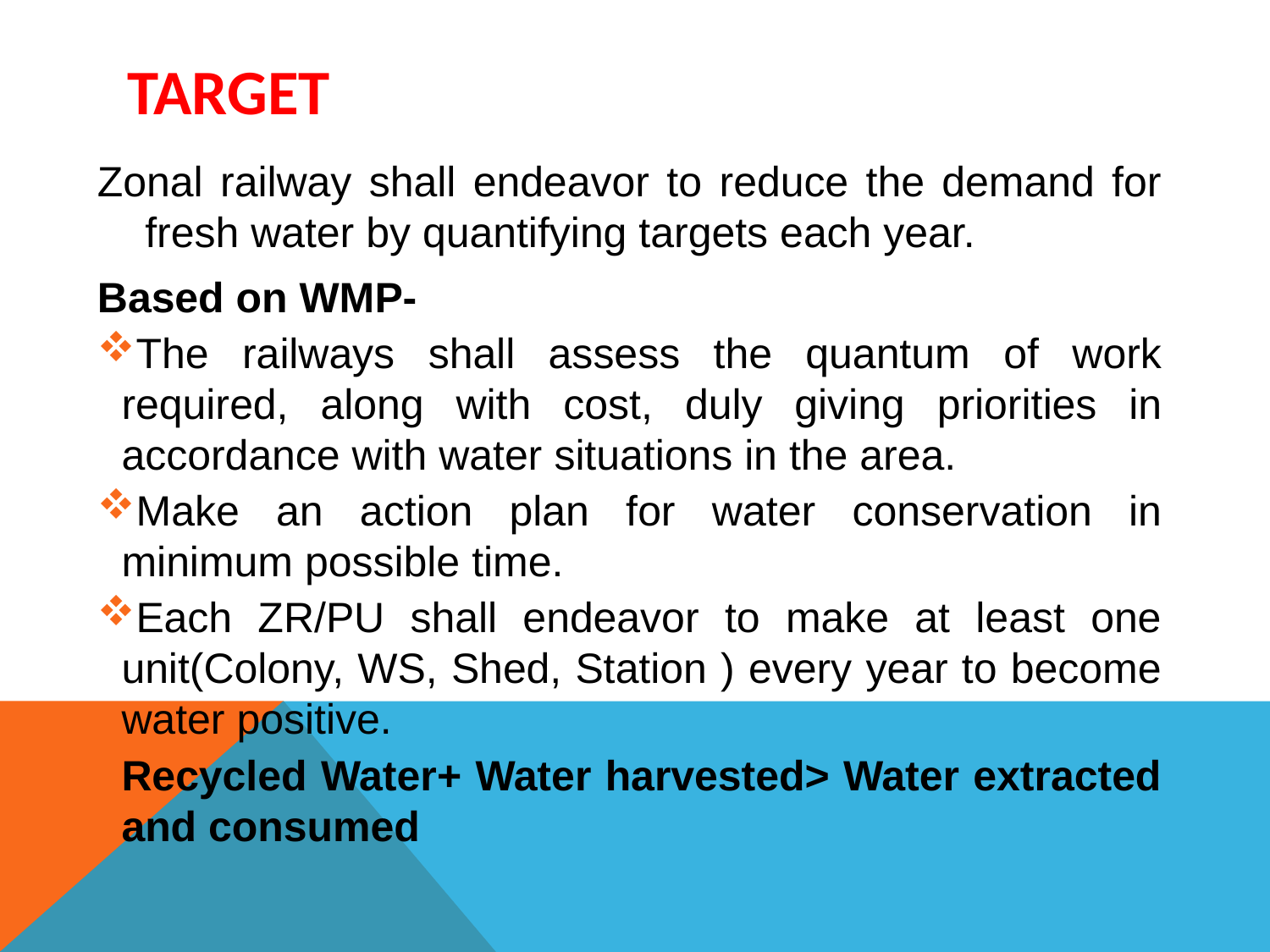

# TARGET
Zonal railway shall endeavor to reduce the demand for fresh water by quantifying targets each year.
Based on WMP-
The railways shall assess the quantum of work required, along with cost, duly giving priorities in accordance with water situations in the area.
Make an action plan for water conservation in minimum possible time.
Each ZR/PU shall endeavor to make at least one unit(Colony, WS, Shed, Station ) every year to become water positive.
	Recycled Water+ Water harvested> Water extracted and consumed